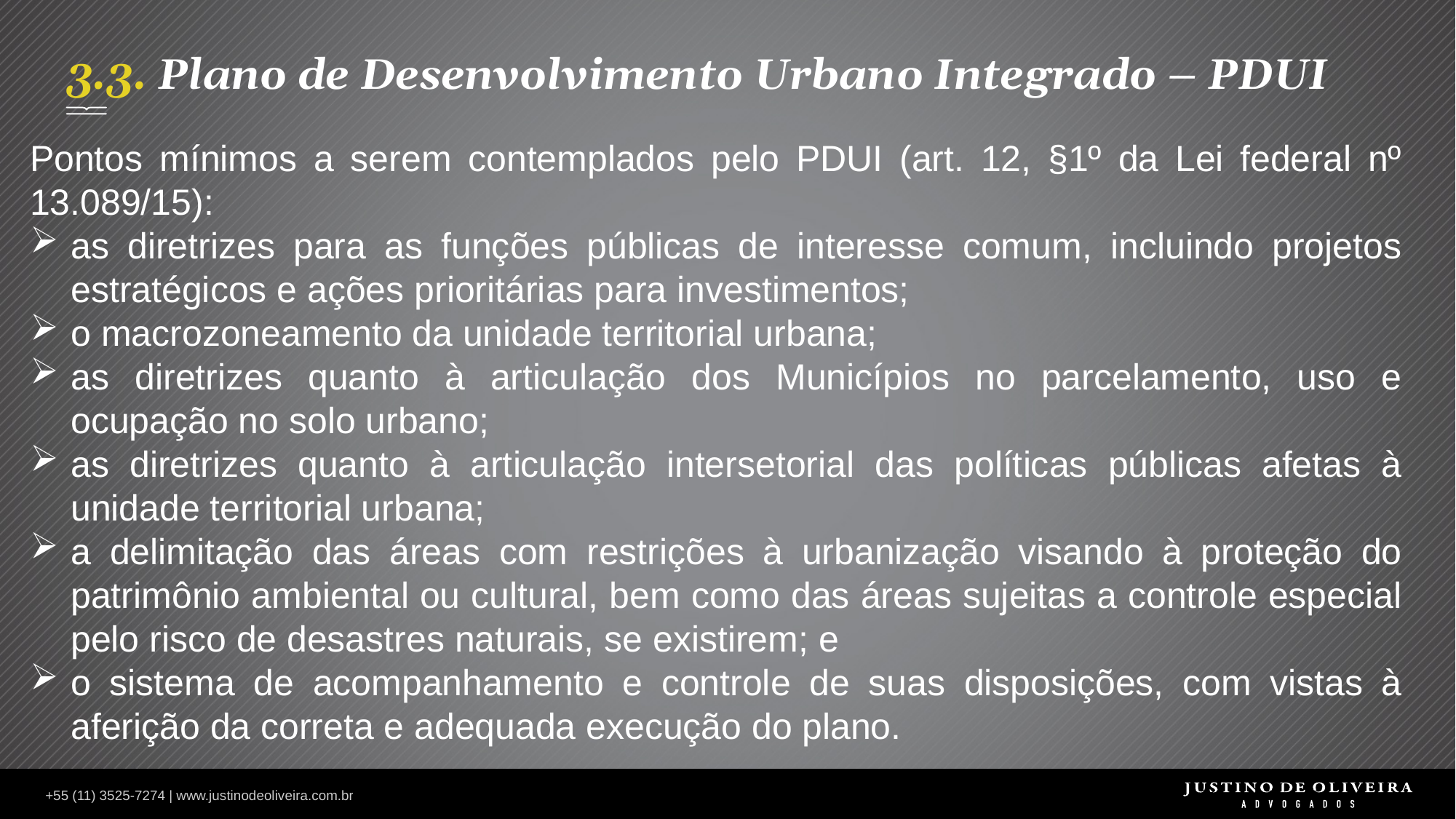

# 3.3. Plano de Desenvolvimento Urbano Integrado – PDUI
Pontos mínimos a serem contemplados pelo PDUI (art. 12, §1º da Lei federal nº 13.089/15):
as diretrizes para as funções públicas de interesse comum, incluindo projetos estratégicos e ações prioritárias para investimentos;
o macrozoneamento da unidade territorial urbana;
as diretrizes quanto à articulação dos Municípios no parcelamento, uso e ocupação no solo urbano;
as diretrizes quanto à articulação intersetorial das políticas públicas afetas à unidade territorial urbana;
a delimitação das áreas com restrições à urbanização visando à proteção do patrimônio ambiental ou cultural, bem como das áreas sujeitas a controle especial pelo risco de desastres naturais, se existirem; e
o sistema de acompanhamento e controle de suas disposições, com vistas à aferição da correta e adequada execução do plano.